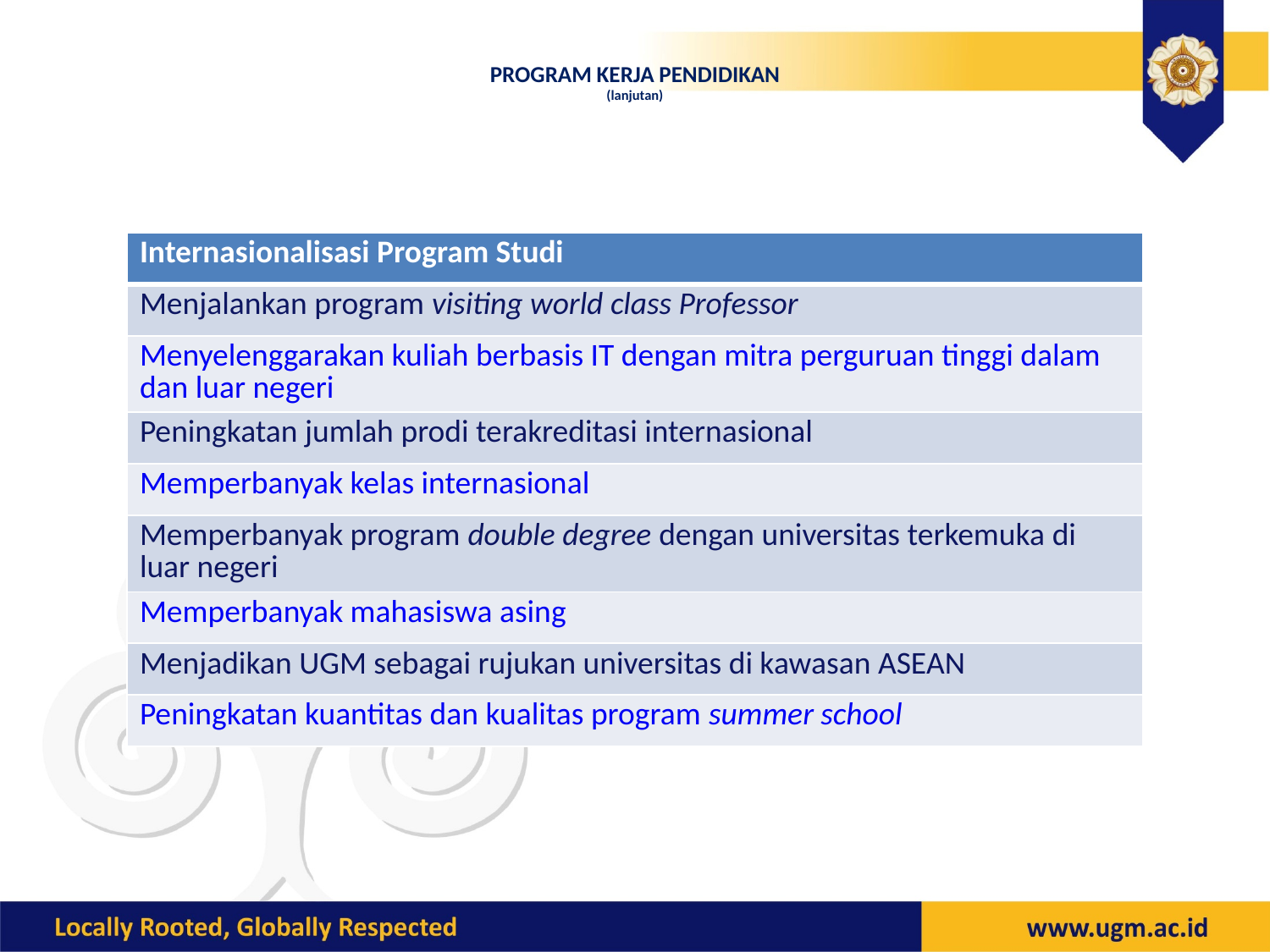

# PROGRAM KERJA PENDIDIKAN (lanjutan)
| Internasionalisasi Program Studi |
| --- |
| Menjalankan program visiting world class Professor |
| Menyelenggarakan kuliah berbasis IT dengan mitra perguruan tinggi dalam dan luar negeri |
| Peningkatan jumlah prodi terakreditasi internasional |
| Memperbanyak kelas internasional |
| Memperbanyak program double degree dengan universitas terkemuka di luar negeri |
| Memperbanyak mahasiswa asing |
| Menjadikan UGM sebagai rujukan universitas di kawasan ASEAN |
| Peningkatan kuantitas dan kualitas program summer school |